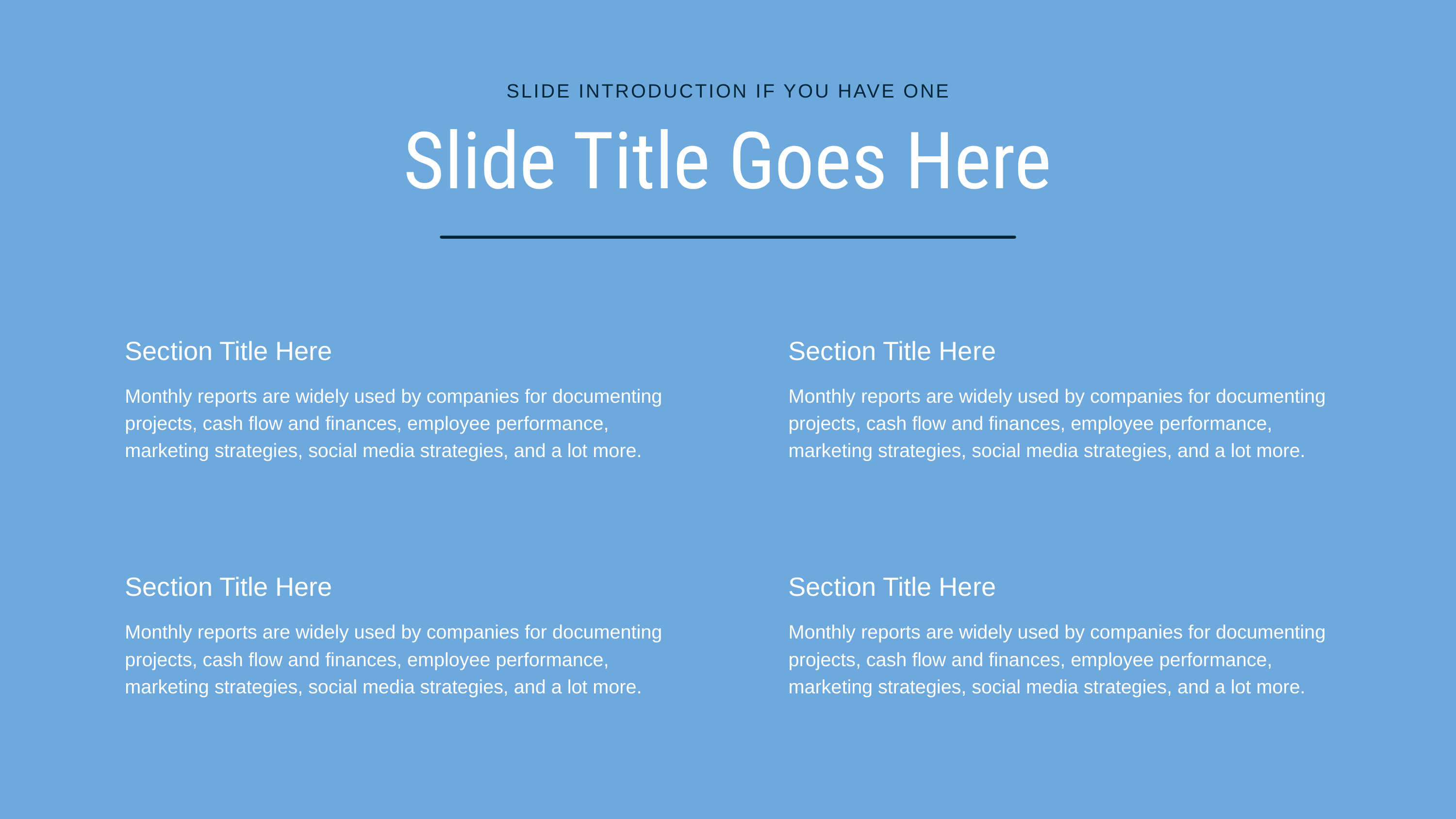

SLIDE INTRODUCTION IF YOU HAVE ONE
Slide Title Goes Here

Section Title Here
Section Title Here
Monthly reports are widely used by companies for documenting projects, cash flow and finances, employee performance, marketing strategies, social media strategies, and a lot more.
Monthly reports are widely used by companies for documenting projects, cash flow and finances, employee performance, marketing strategies, social media strategies, and a lot more.
Section Title Here
Section Title Here
Monthly reports are widely used by companies for documenting projects, cash flow and finances, employee performance, marketing strategies, social media strategies, and a lot more.
Monthly reports are widely used by companies for documenting projects, cash flow and finances, employee performance, marketing strategies, social media strategies, and a lot more.